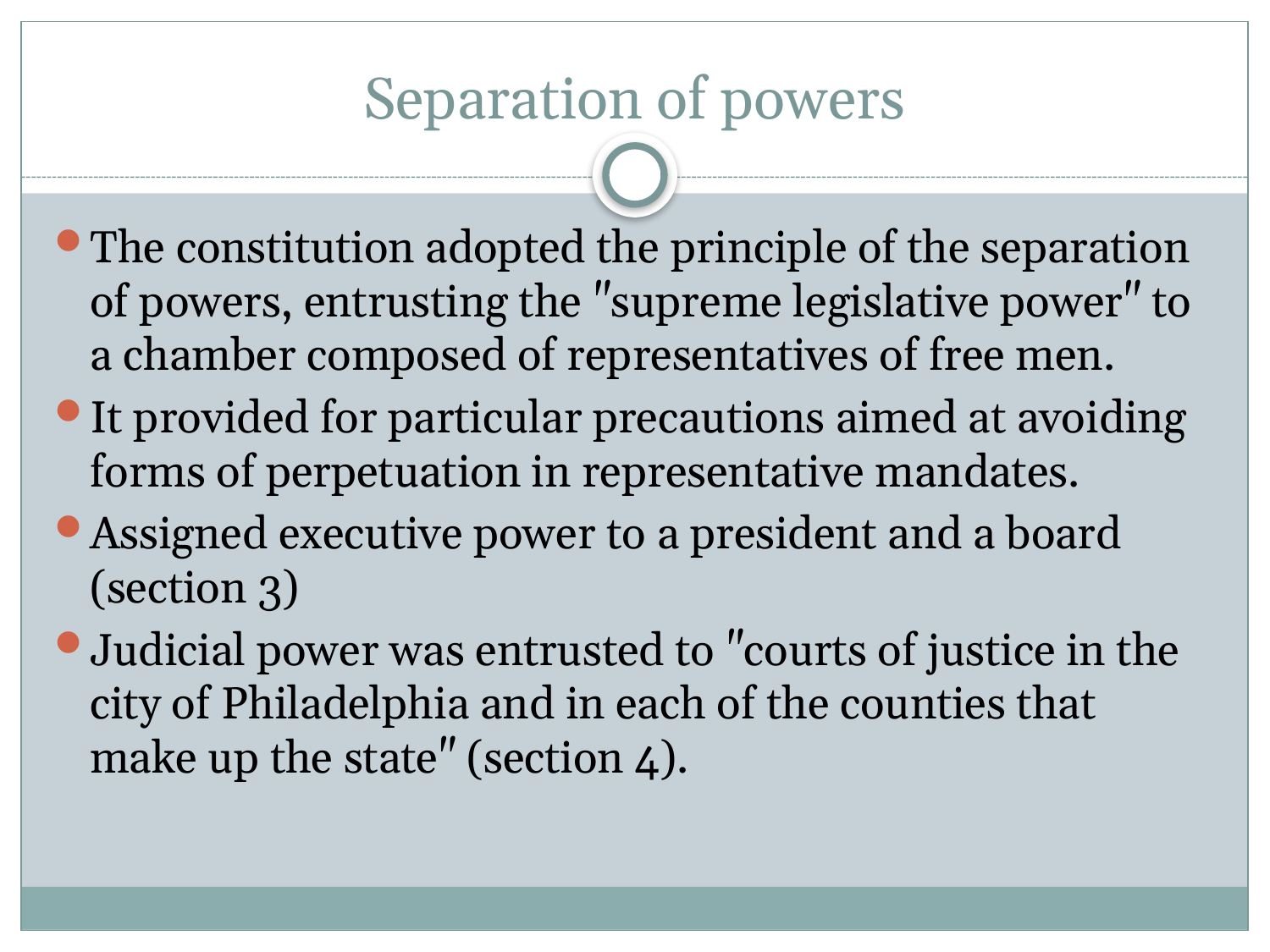

# Separation of powers
The constitution adopted the principle of the separation of powers, entrusting the "supreme legislative power" to a chamber composed of representatives of free men.
It provided for particular precautions aimed at avoiding forms of perpetuation in representative mandates.
Assigned executive power to a president and a board (section 3)
Judicial power was entrusted to "courts of justice in the city of Philadelphia and in each of the counties that make up the state" (section 4).